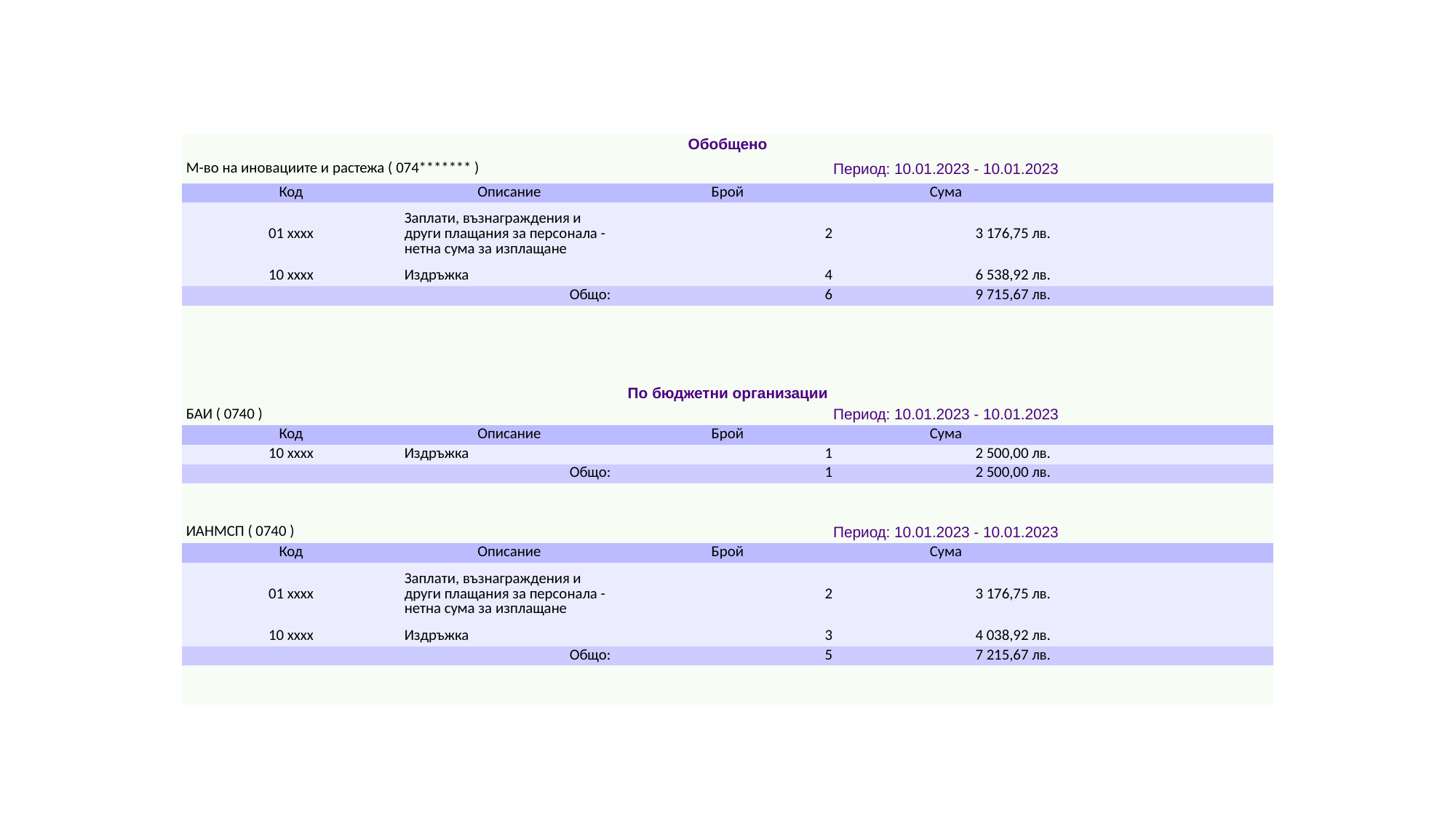

#
| Обобщено |  |  |  |  |
| --- | --- | --- | --- | --- |
| М-во на иновациите и растежа ( 074\*\*\*\*\*\*\* ) |  | Период: 10.01.2023 - 10.01.2023 |  |  |
| Код | Описание | Брой | Сума |  |
| 01 xxxx | Заплати, възнаграждения и други плащания за персонала - нетна сума за изплащане | 2 | 3 176,75 лв. |  |
| 10 xxxx | Издръжка | 4 | 6 538,92 лв. |  |
| Общо: |  | 6 | 9 715,67 лв. |  |
|  |  |  |  |  |
|  |  |  |  |  |
|  |  |  |  |  |
|  |  |  |  |  |
| По бюджетни организации |  |  |  |  |
| БАИ ( 0740 ) |  | Период: 10.01.2023 - 10.01.2023 |  |  |
| Код | Описание | Брой | Сума |  |
| 10 xxxx | Издръжка | 1 | 2 500,00 лв. |  |
| Общо: |  | 1 | 2 500,00 лв. |  |
|  |  |  |  |  |
|  |  |  |  |  |
| ИАНМСП ( 0740 ) |  | Период: 10.01.2023 - 10.01.2023 |  |  |
| Код | Описание | Брой | Сума |  |
| 01 xxxx | Заплати, възнаграждения и други плащания за персонала - нетна сума за изплащане | 2 | 3 176,75 лв. |  |
| 10 xxxx | Издръжка | 3 | 4 038,92 лв. |  |
| Общо: |  | 5 | 7 215,67 лв. |  |
|  |  |  |  |  |
|  |  |  |  |  |